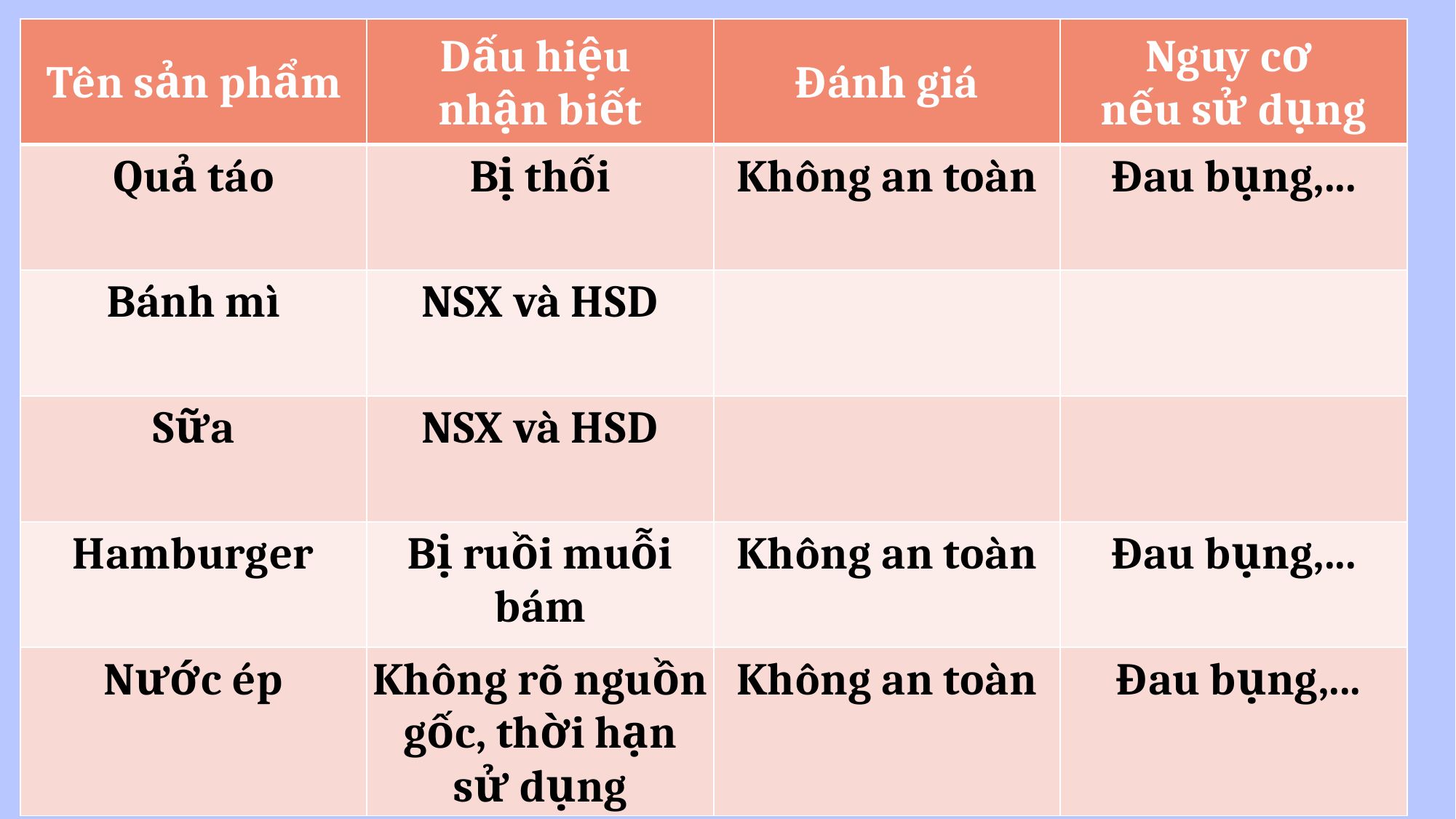

| Tên sản phẩm | Dấu hiệu nhận biết | Đánh giá | Nguy cơ nếu sử dụng |
| --- | --- | --- | --- |
| Quả táo | Bị thối | Không an toàn | Đau bụng,... |
| Bánh mì | NSX và HSD |  |  |
| Sữa | NSX và HSD |  |  |
| Hamburger | Bị ruồi muỗi bám | Không an toàn | Đau bụng,... |
| Nước ép | Không rõ nguồn gốc, thời hạn sử dụng | Không an toàn | Đau bụng,... |